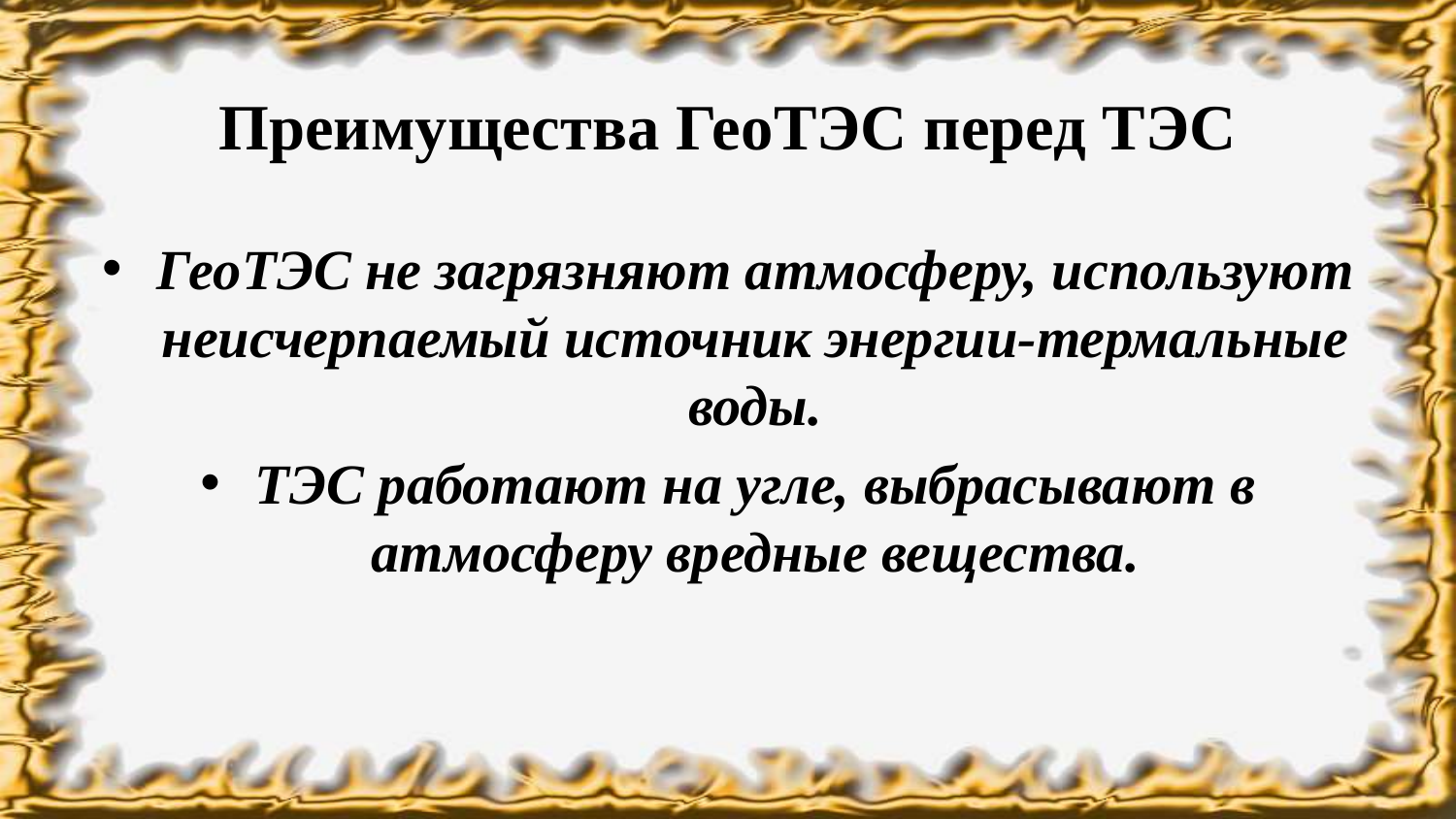

# Преимущества ГеоТЭС перед ТЭС
ГеоТЭС не загрязняют атмосферу, используют неисчерпаемый источник энергии-термальные воды.
ТЭС работают на угле, выбрасывают в атмосферу вредные вещества.